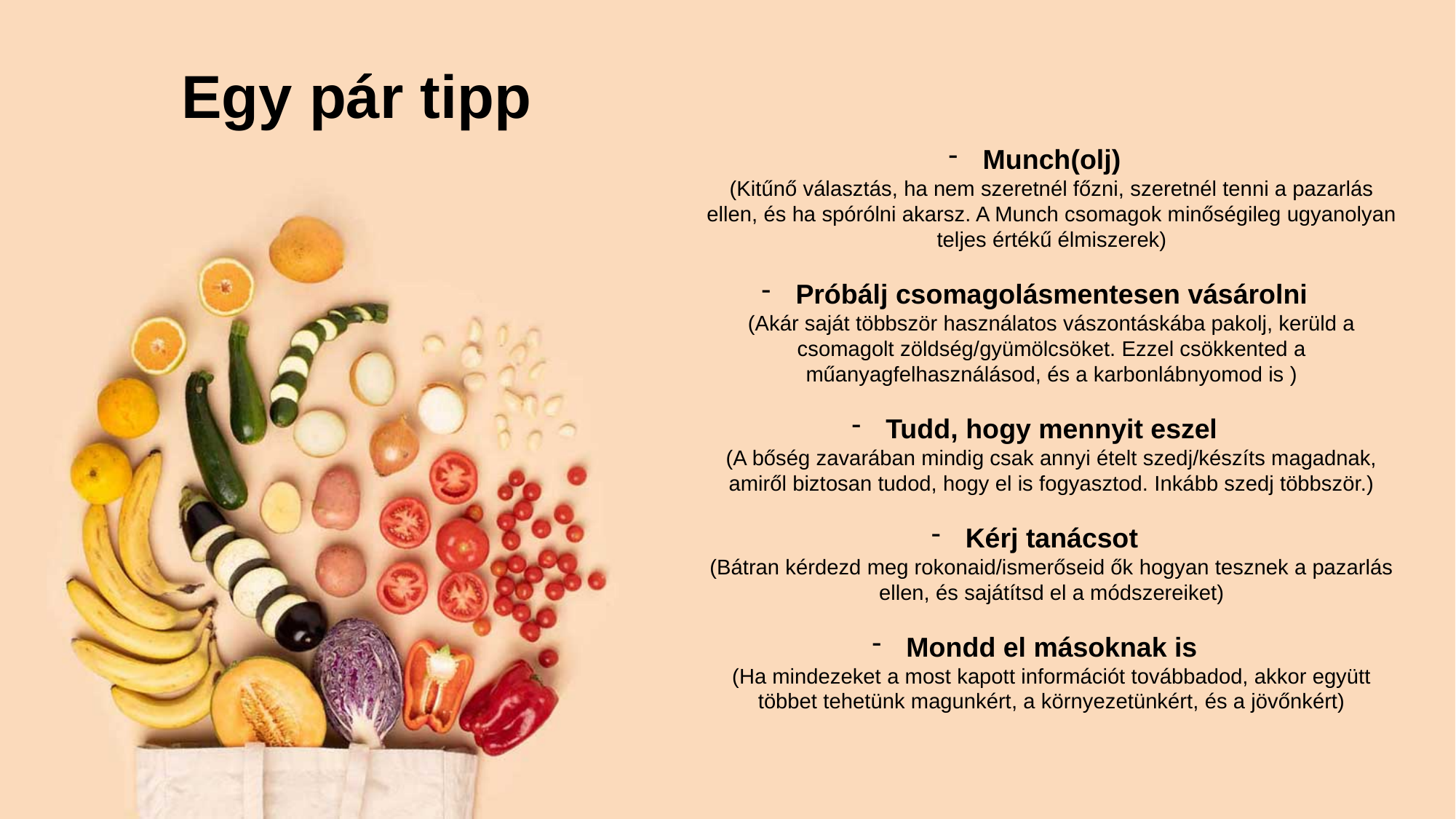

Egy pár tipp
Munch(olj)
(Kitűnő választás, ha nem szeretnél főzni, szeretnél tenni a pazarlás ellen, és ha spórólni akarsz. A Munch csomagok minőségileg ugyanolyan teljes értékű élmiszerek)

Próbálj csomagolásmentesen vásárolni
(Akár saját többször használatos vászontáskába pakolj, kerüld a csomagolt zöldség/gyümölcsöket. Ezzel csökkented a műanyagfelhasználásod, és a karbonlábnyomod is )

Tudd, hogy mennyit eszel
(A bőség zavarában mindig csak annyi ételt szedj/készíts magadnak, amiről biztosan tudod, hogy el is fogyasztod. Inkább szedj többször.)
Kérj tanácsot
(Bátran kérdezd meg rokonaid/ismerőseid ők hogyan tesznek a pazarlás ellen, és sajátítsd el a módszereiket)

Mondd el másoknak is
(Ha mindezeket a most kapott információt továbbadod, akkor együtt többet tehetünk magunkért, a környezetünkért, és a jövőnkért)